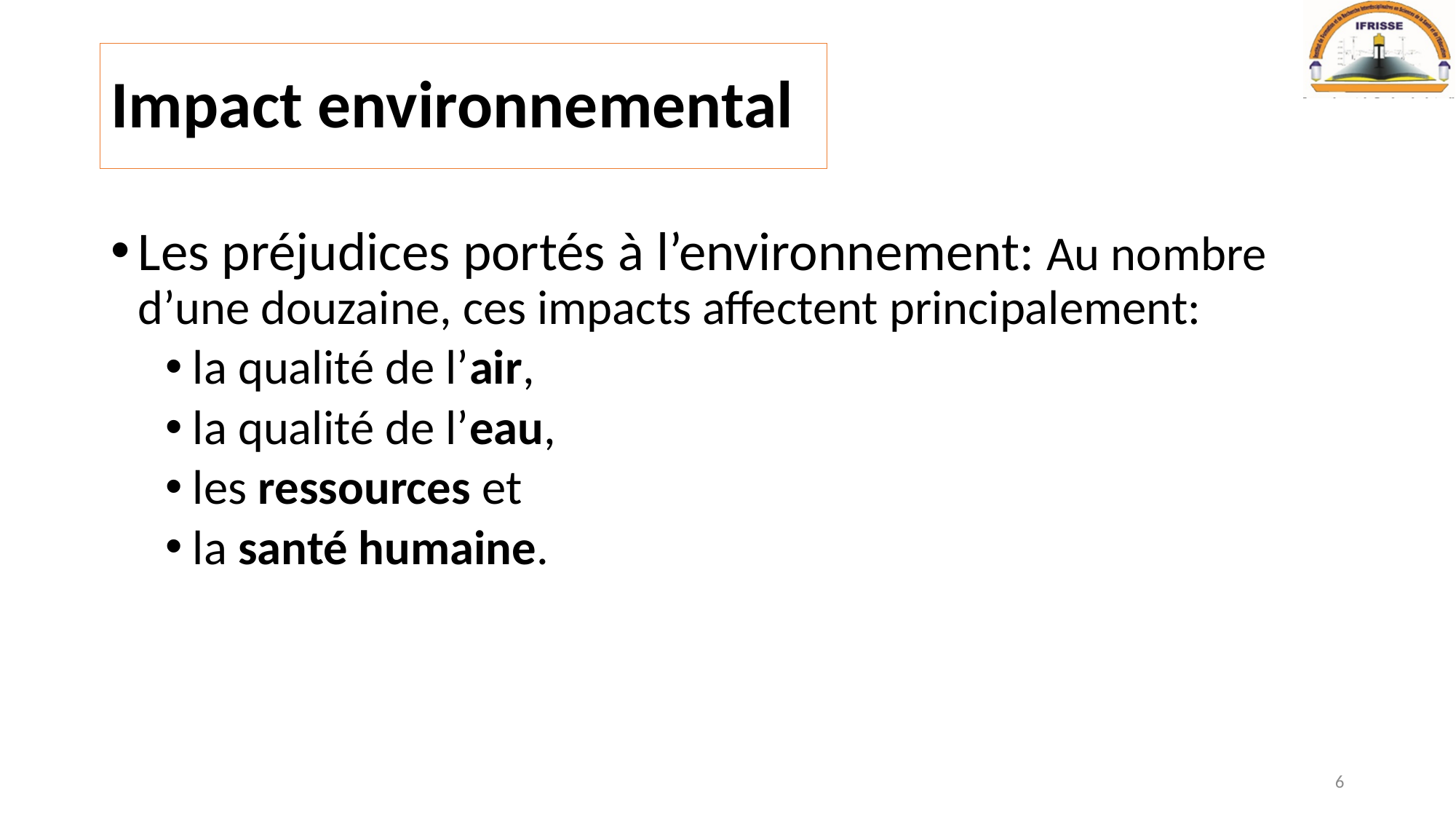

# Impact environnemental
Les préjudices portés à l’environnement: Au nombre d’une douzaine, ces impacts affectent principalement:
la qualité de l’air,
la qualité de l’eau,
les ressources et
la santé humaine.

6